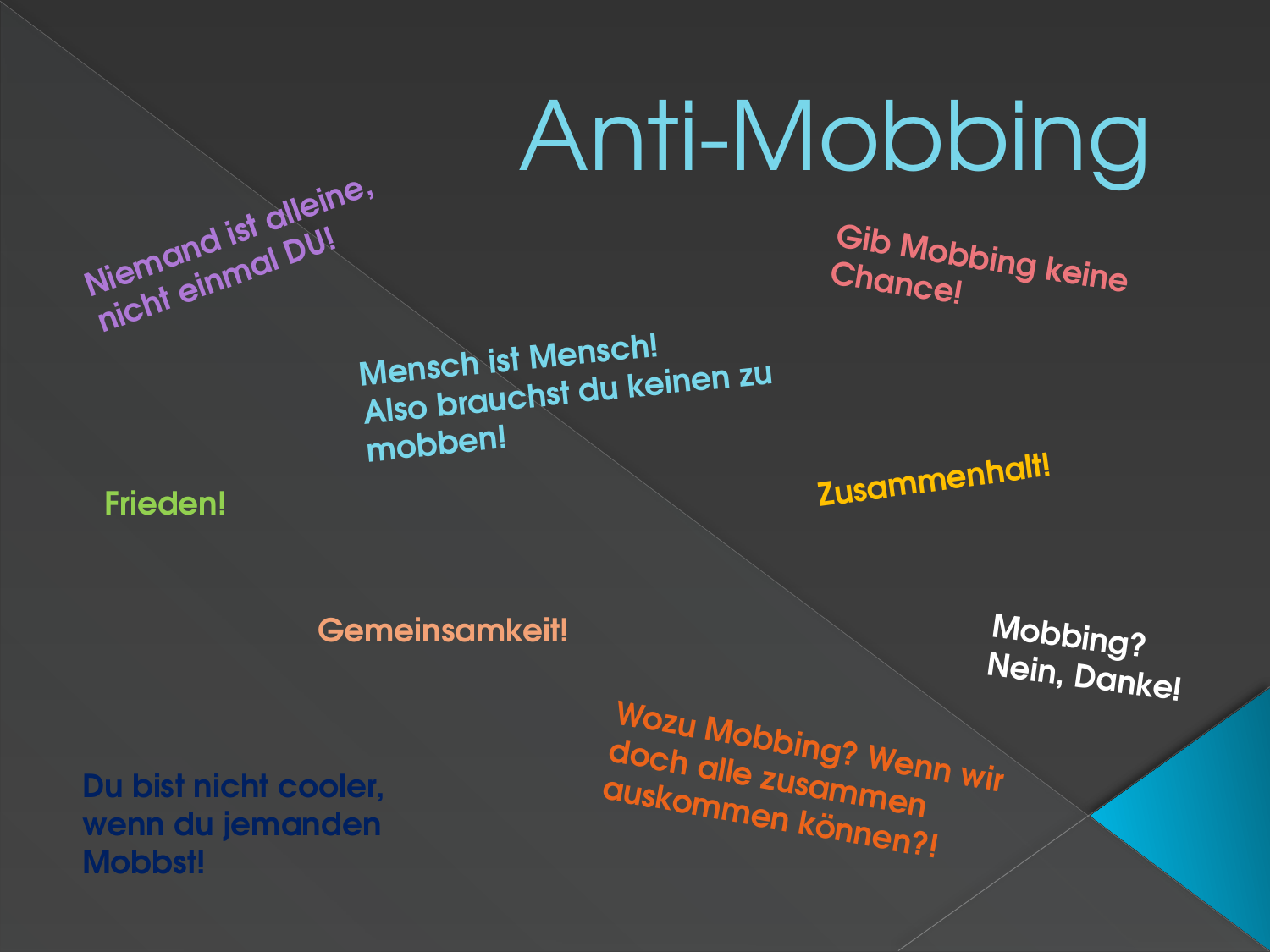

# Anti-Mobbing
Niemand ist alleine, nicht einmal DU!
Gib Mobbing keine Chance!
Mensch ist Mensch!
Also brauchst du keinen zu mobben!
Zusammenhalt!
Frieden!
Gemeinsamkeit!
Mobbing?
Nein, Danke!
Wozu Mobbing? Wenn wir doch alle zusammen auskommen können?!
Du bist nicht cooler, wenn du jemanden Mobbst!